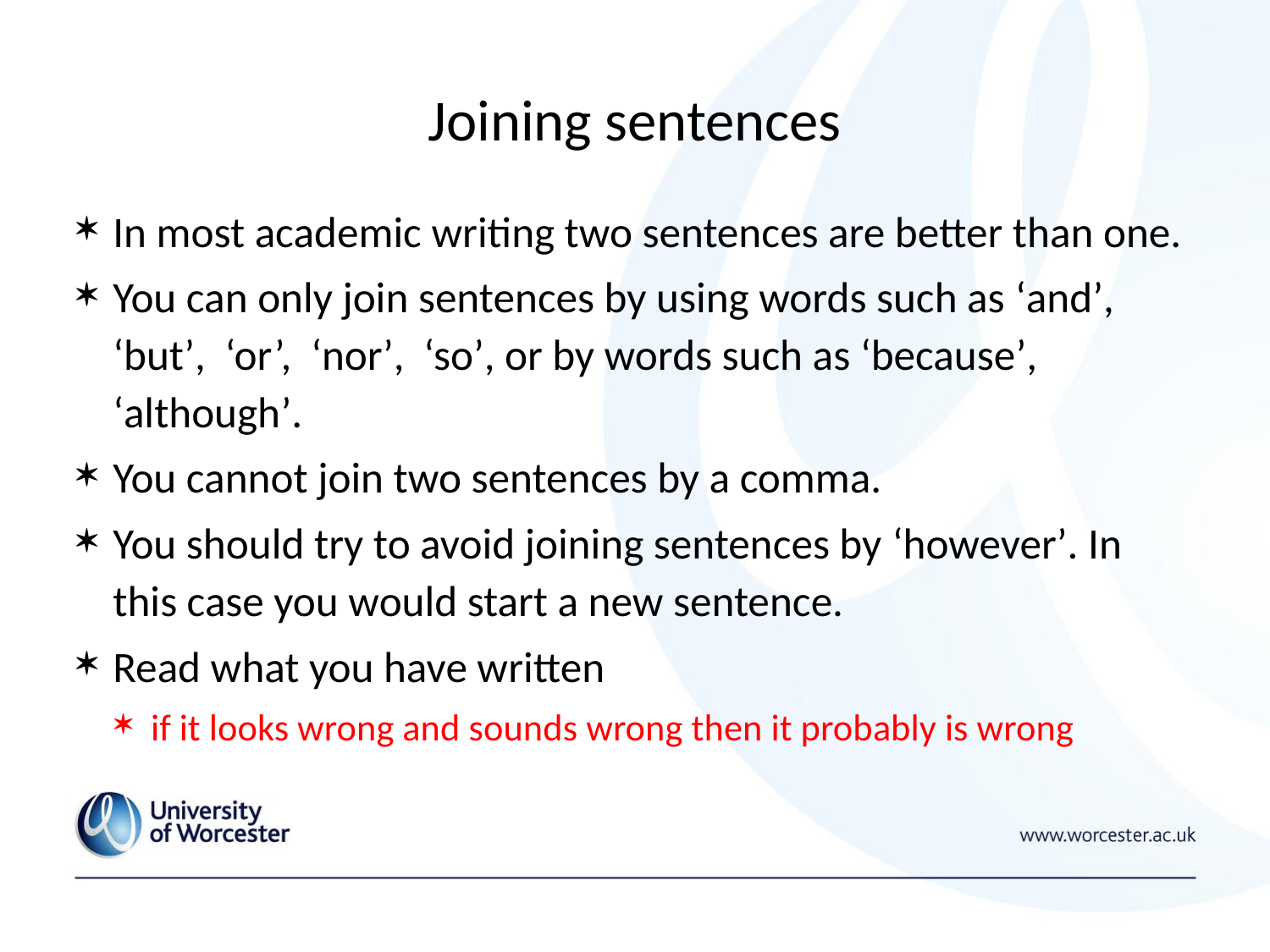

# Joining sentences
In most academic writing two sentences are better than one.
You can only join sentences by using words such as ‘and’,  ‘but’,  ‘or’,  ‘nor’,  ‘so’, or by words such as ‘because’, ‘although’.
You cannot join two sentences by a comma.
You should try to avoid joining sentences by ‘however’. In this case you would start a new sentence.
Read what you have written
if it looks wrong and sounds wrong then it probably is wrong